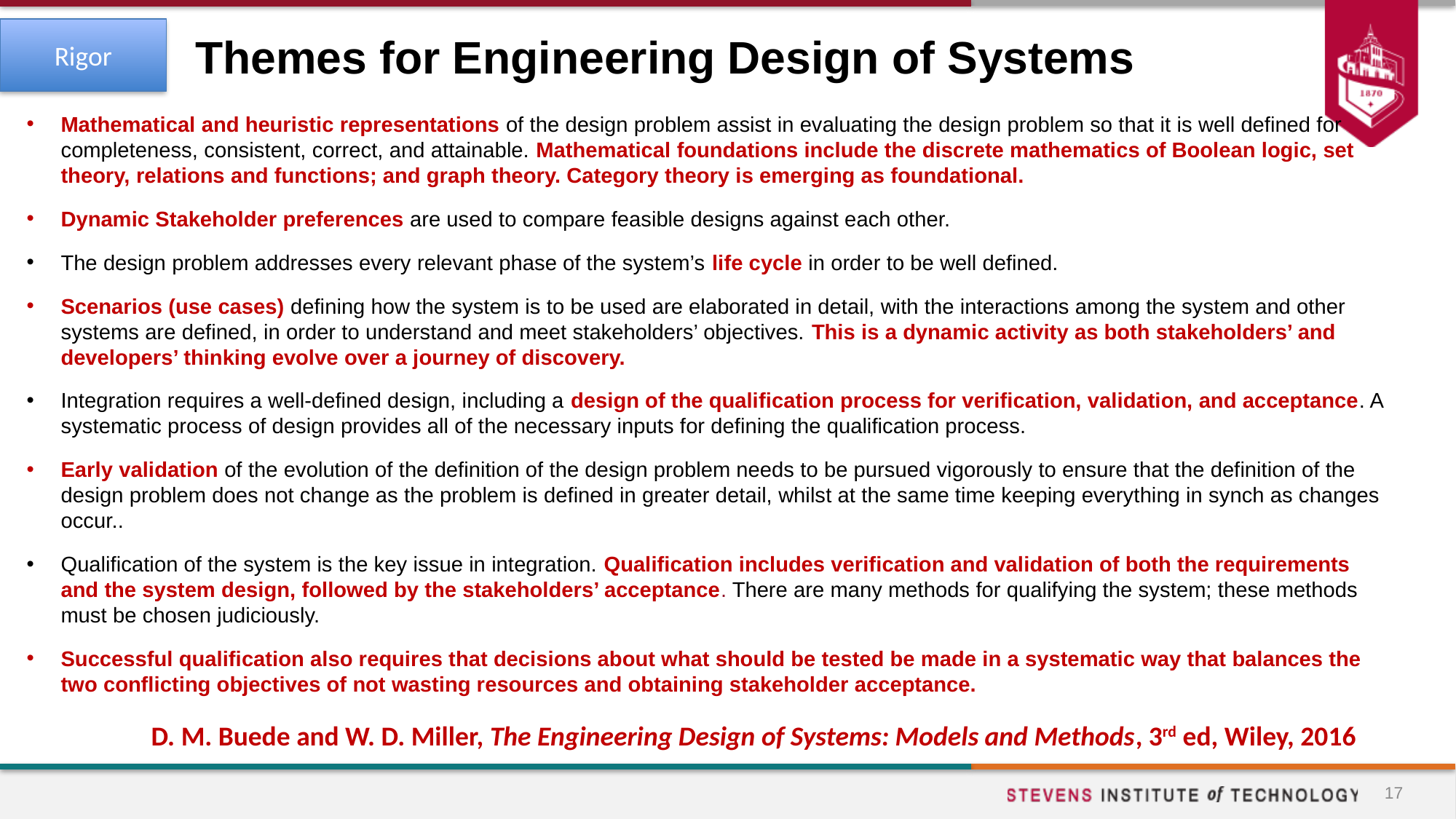

Rigor
# Themes for Engineering Design of Systems
Mathematical and heuristic representations of the design problem assist in evaluating the design problem so that it is well defined for completeness, consistent, correct, and attainable. Mathematical foundations include the discrete mathematics of Boolean logic, set theory, relations and functions; and graph theory. Category theory is emerging as foundational.
Dynamic Stakeholder preferences are used to compare feasible designs against each other.
The design problem addresses every relevant phase of the system’s life cycle in order to be well defined.
Scenarios (use cases) defining how the system is to be used are elaborated in detail, with the interactions among the system and other systems are defined, in order to understand and meet stakeholders’ objectives. This is a dynamic activity as both stakeholders’ and developers’ thinking evolve over a journey of discovery.
Integration requires a well-defined design, including a design of the qualification process for verification, validation, and acceptance. A systematic process of design provides all of the necessary inputs for defining the qualification process.
Early validation of the evolution of the definition of the design problem needs to be pursued vigorously to ensure that the definition of the design problem does not change as the problem is defined in greater detail, whilst at the same time keeping everything in synch as changes occur..
Qualification of the system is the key issue in integration. Qualification includes verification and validation of both the requirements and the system design, followed by the stakeholders’ acceptance. There are many methods for qualifying the system; these methods must be chosen judiciously.
Successful qualification also requires that decisions about what should be tested be made in a systematic way that balances the two conflicting objectives of not wasting resources and obtaining stakeholder acceptance.
D. M. Buede and W. D. Miller, The Engineering Design of Systems: Models and Methods, 3rd ed, Wiley, 2016
17